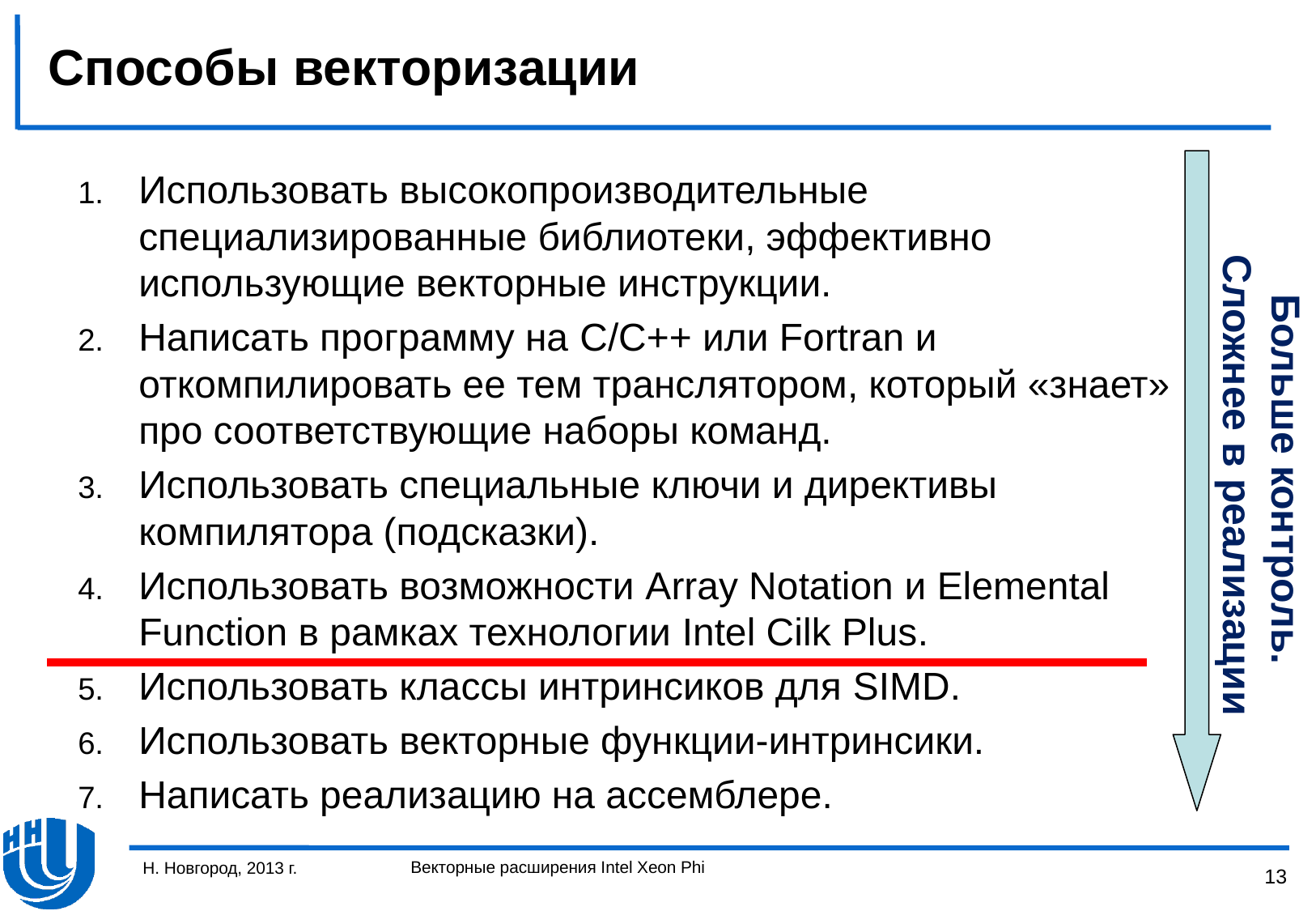

# Способы векторизации

Использовать высокопроизводительные специализированные библиотеки, эффективно использующие векторные инструкции.
Написать программу на C/C++ или Fortran и откомпилировать ее тем транслятором, который «знает» про соответствующие наборы команд.
Использовать специальные ключи и директивы компилятора (подсказки).
Использовать возможности Array Notation и Elemental Function в рамках технологии Intel Cilk Plus.
Использовать классы интринсиков для SIMD.
Использовать векторные функции-интринсики.
Написать реализацию на ассемблере.

Больше контроль.
 Сложнее в реализации